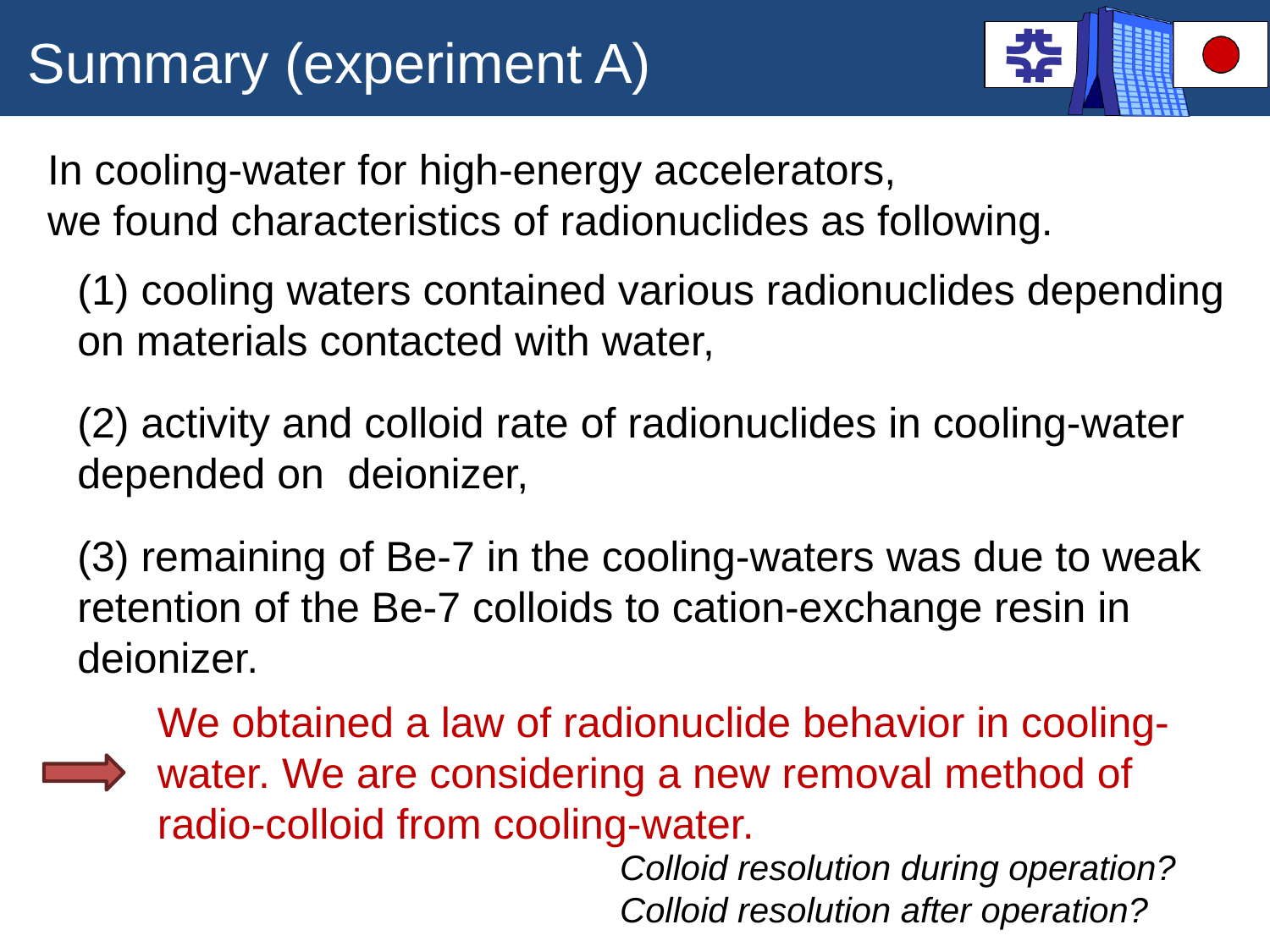

# Summary (experiment A)
In cooling-water for high-energy accelerators,
we found characteristics of radionuclides as following.
(1) cooling waters contained various radionuclides depending on materials contacted with water,
(2) activity and colloid rate of radionuclides in cooling-water depended on  deionizer,
(3) remaining of Be-7 in the cooling-waters was due to weak retention of the Be-7 colloids to cation-exchange resin in deionizer.
We obtained a law of radionuclide behavior in cooling-water. We are considering a new removal method of radio-colloid from cooling-water.

Colloid resolution during operation?
Colloid resolution after operation?